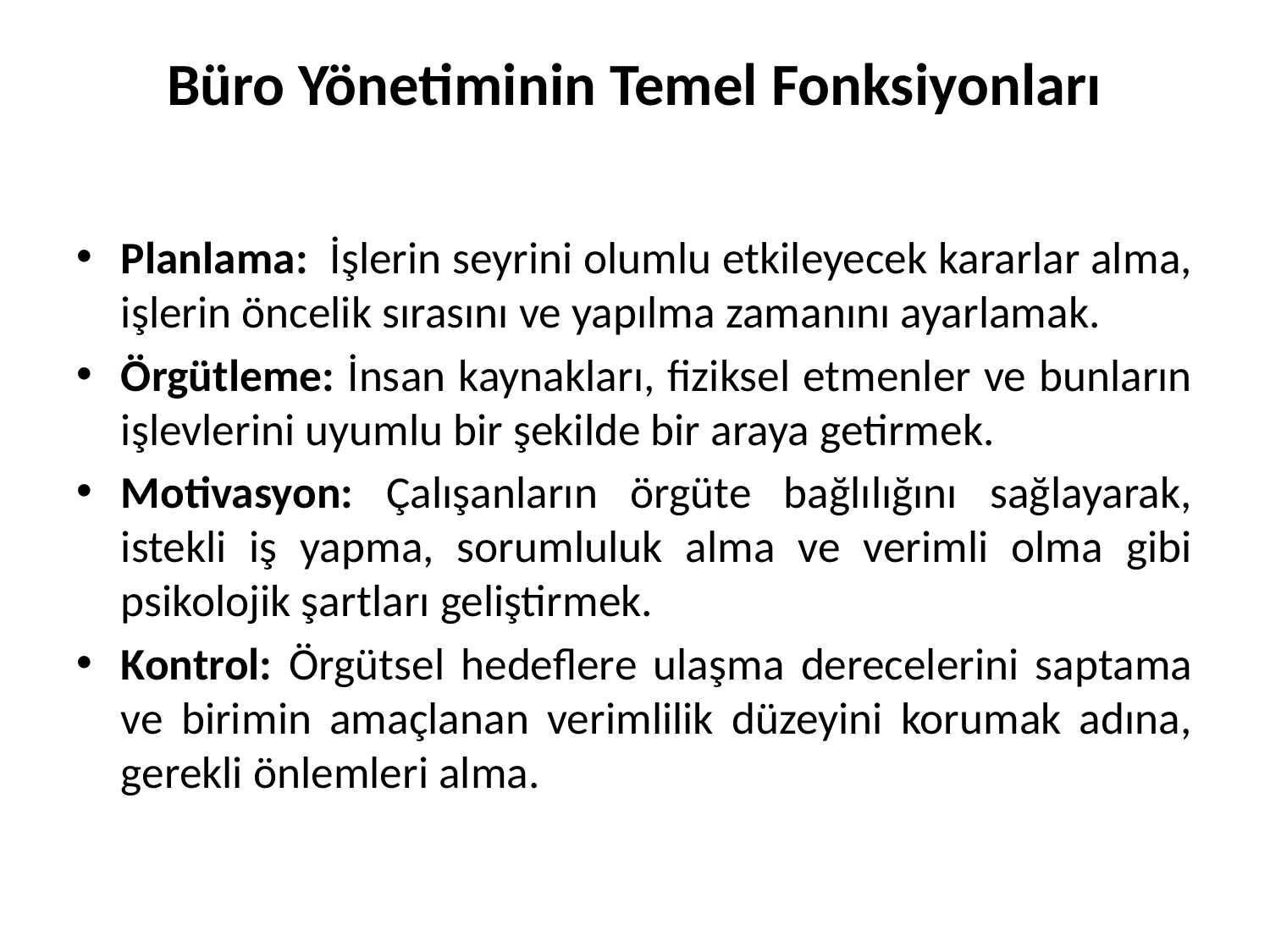

# Büro Yönetiminin Temel Fonksiyonları
Planlama:  İşlerin seyrini olumlu etkileyecek kararlar alma, işlerin öncelik sırasını ve yapılma zamanını ayarlamak.
Örgütleme: İnsan kaynakları, fiziksel etmenler ve bunların işlevlerini uyumlu bir şekilde bir araya getirmek.
Motivasyon: Çalışanların örgüte bağlılığını sağlayarak, istekli iş yapma, sorumluluk alma ve verimli olma gibi psikolojik şartları geliştirmek.
Kontrol: Örgütsel hedeflere ulaşma derecelerini saptama ve birimin amaçlanan verimlilik düzeyini korumak adına, gerekli önlemleri alma.